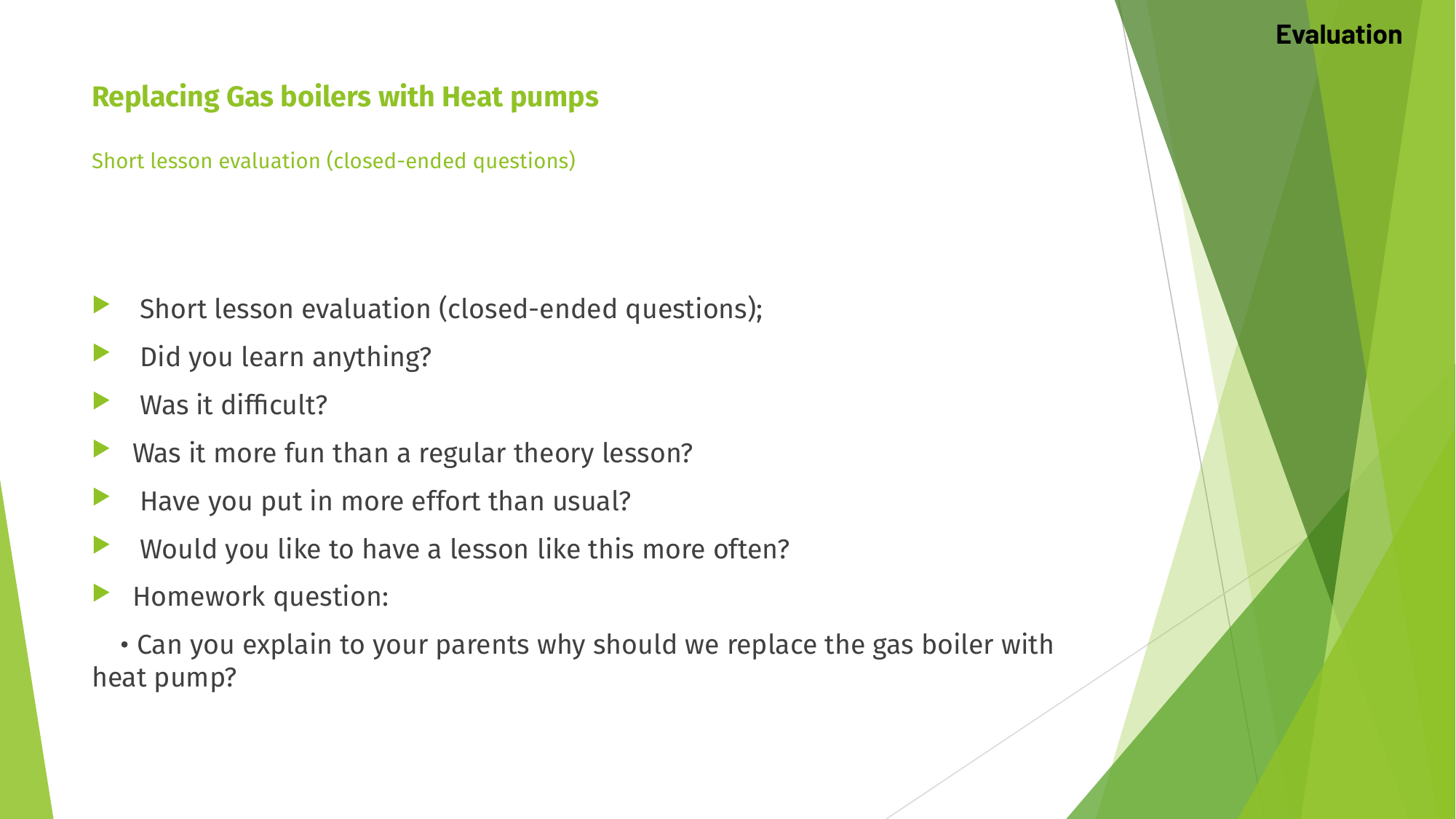

Evaluation
# Replacing Gas boilers with Heat pumps Short lesson evaluation (closed-ended questions)
 Short lesson evaluation (closed-ended questions);
 Did you learn anything?
 Was it difficult?
Was it more fun than a regular theory lesson?
 Have you put in more effort than usual?
 Would you like to have a lesson like this more often?
Homework question:
    • Can you explain to your parents why should we replace the gas boiler with      heat pump?